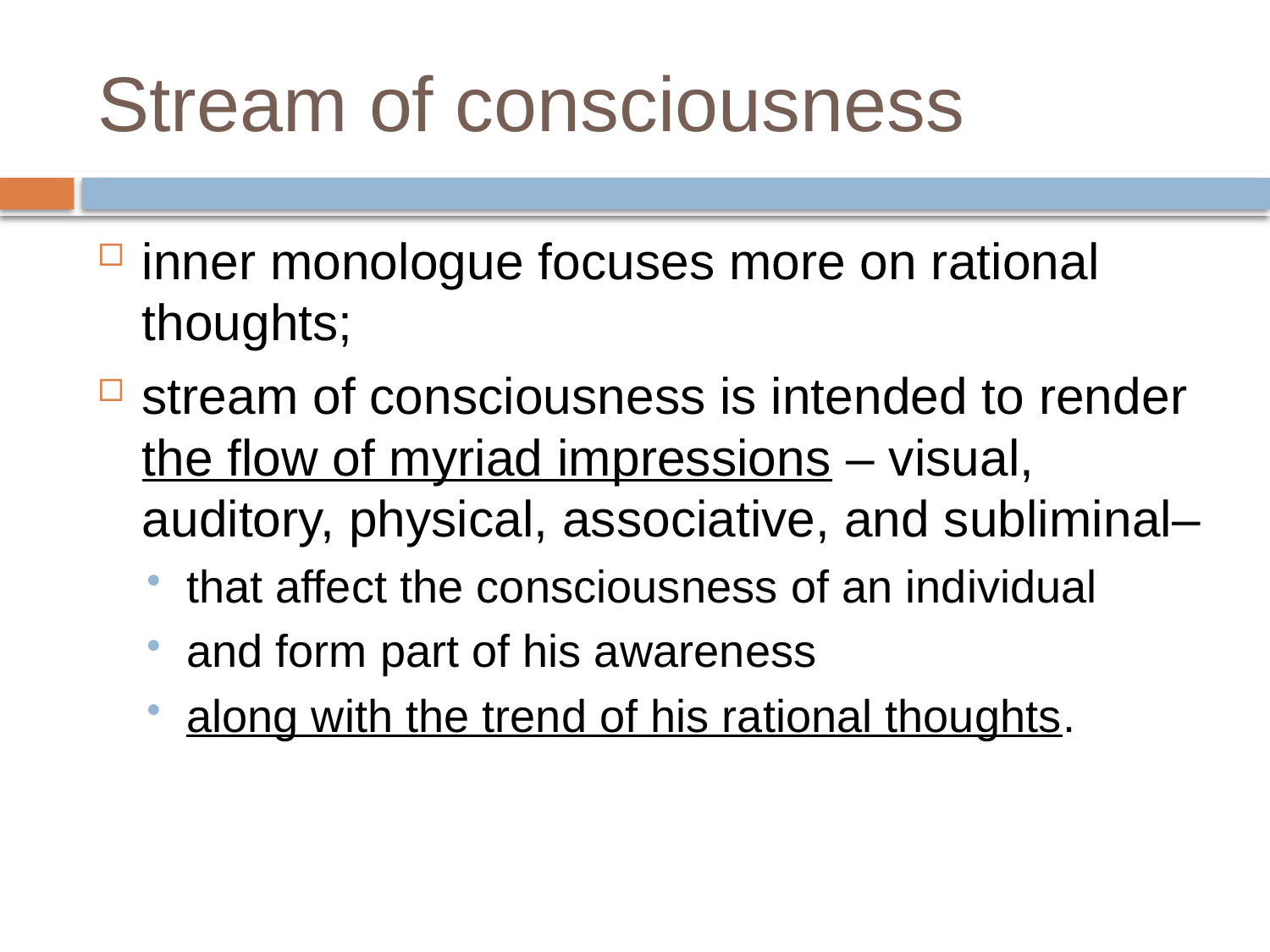

# Stream of consciousness
inner monologue focuses more on rational thoughts;
stream of consciousness is intended to render the flow of myriad impressions – visual, auditory, physical, associative, and subliminal–
that affect the consciousness of an individual
and form part of his awareness
along with the trend of his rational thoughts.